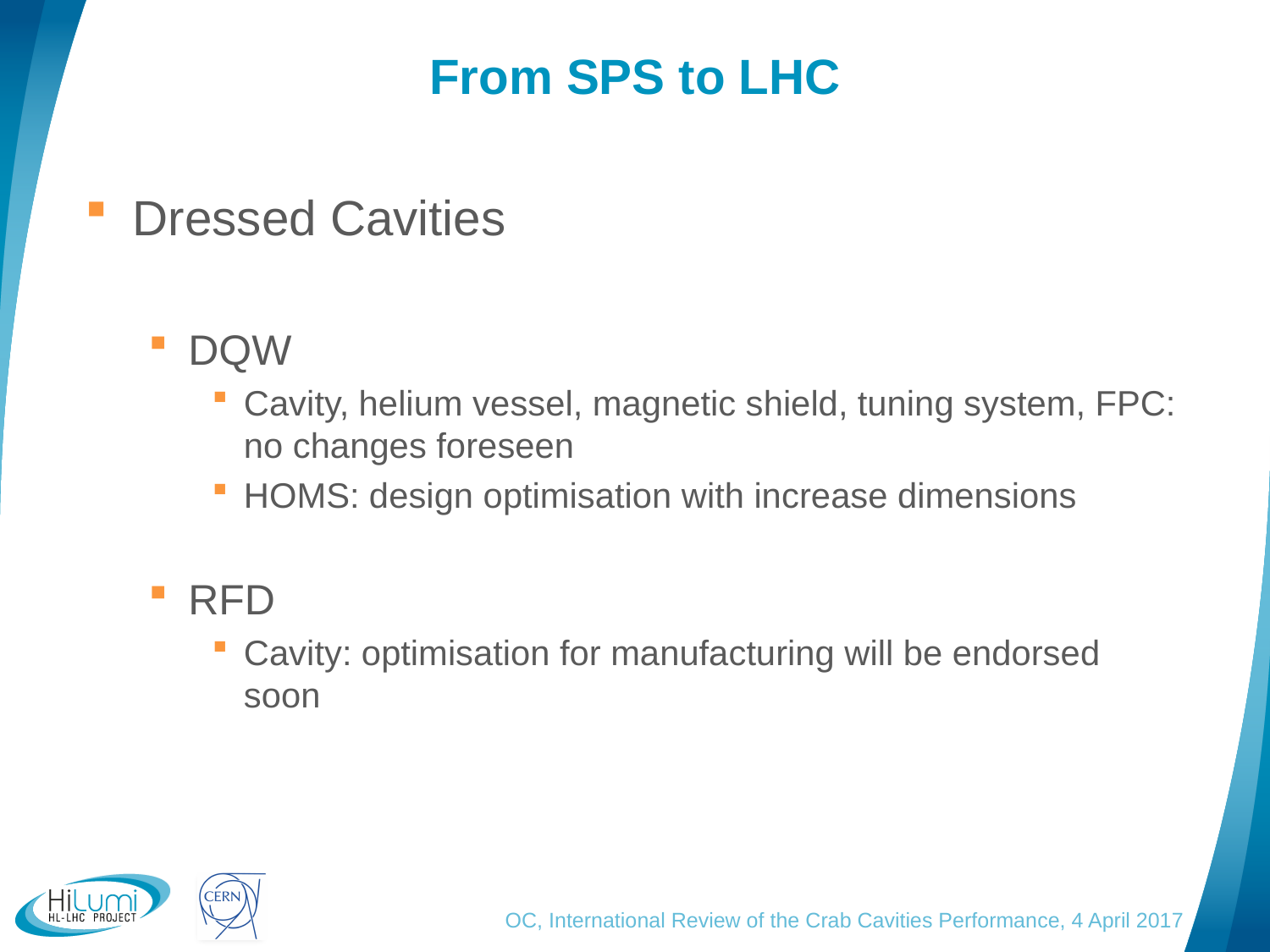

# From SPS to LHC
Dressed Cavities

DQW
Cavity, helium vessel, magnetic shield, tuning system, FPC: no changes foreseen
HOMS: design optimisation with increase dimensions

RFD
Cavity: optimisation for manufacturing will be endorsed soon

OC, International Review of the Crab Cavities Performance, 4 April 2017